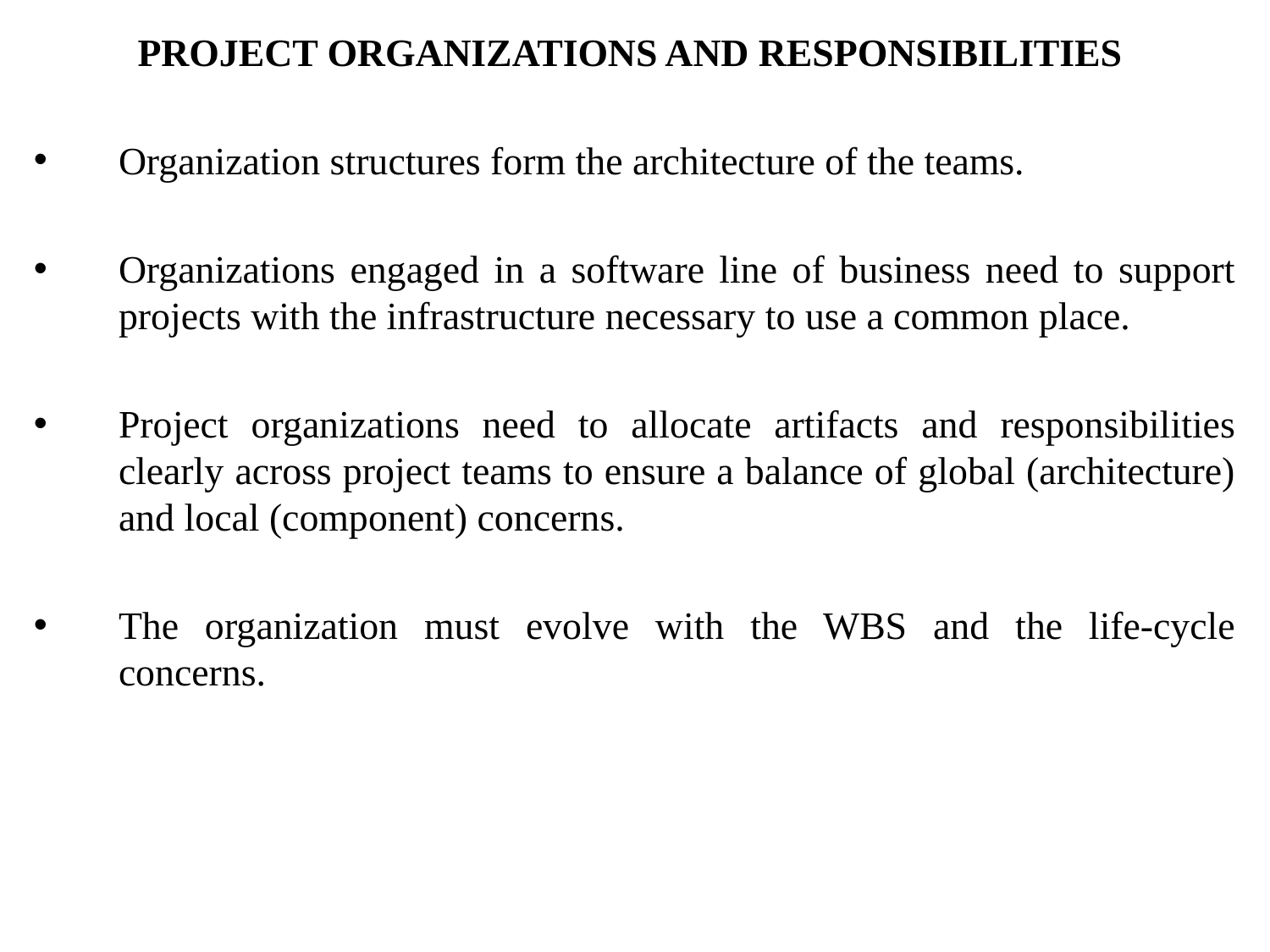

PROJECT ORGANIZATIONS AND RESPONSIBILITIES

Organization structures form the architecture of the teams.

Organizations engaged in a software line of business need to support projects with the infrastructure necessary to use a common place.

Project organizations need to allocate artifacts and responsibilities clearly across project teams to ensure a balance of global (architecture) and local (component) concerns.

The organization must evolve with the WBS and the life-cycle concerns.